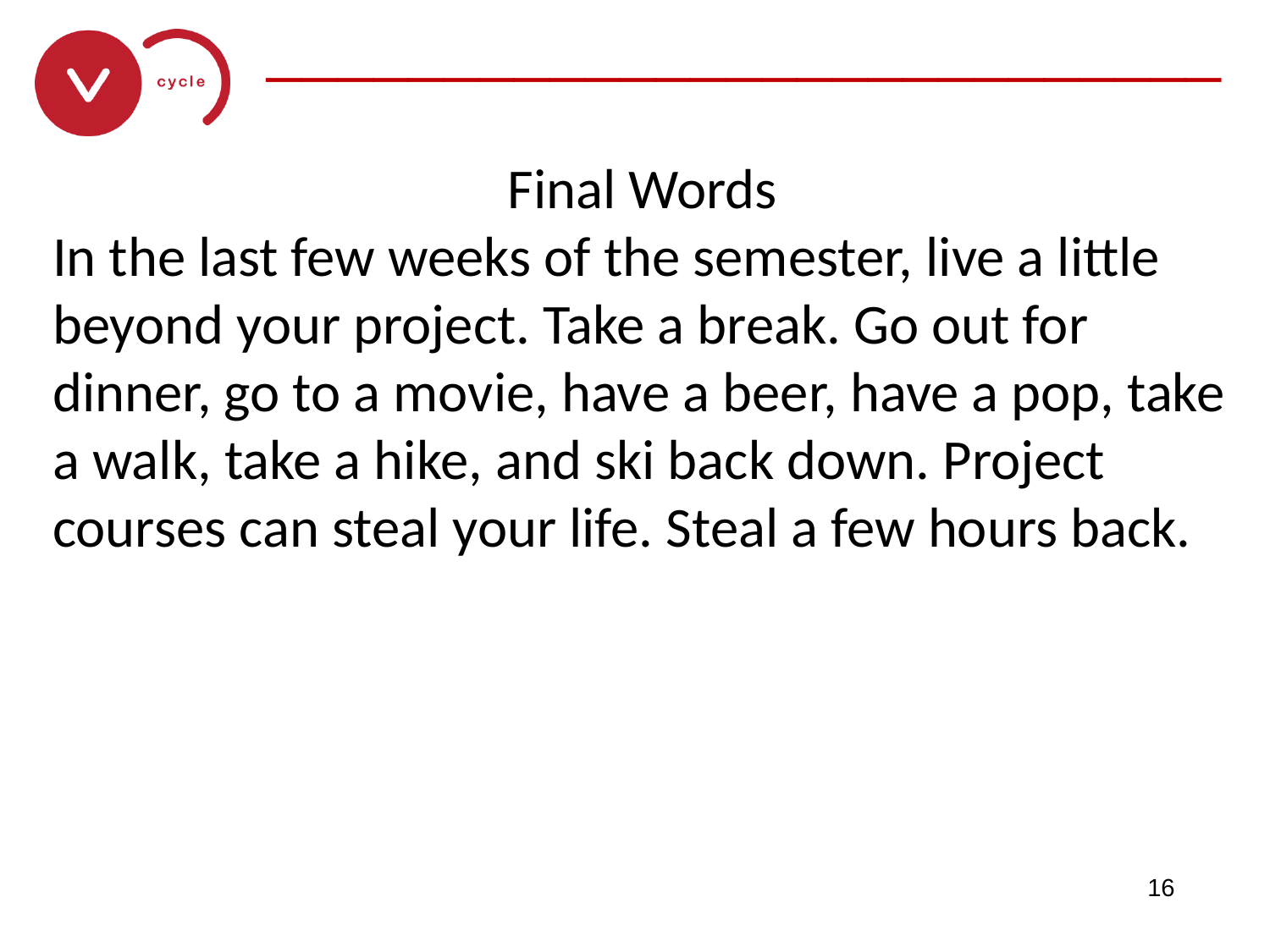

Final Words
In the last few weeks of the semester, live a little beyond your project. Take a break. Go out for dinner, go to a movie, have a beer, have a pop, take a walk, take a hike, and ski back down. Project courses can steal your life. Steal a few hours back.

16